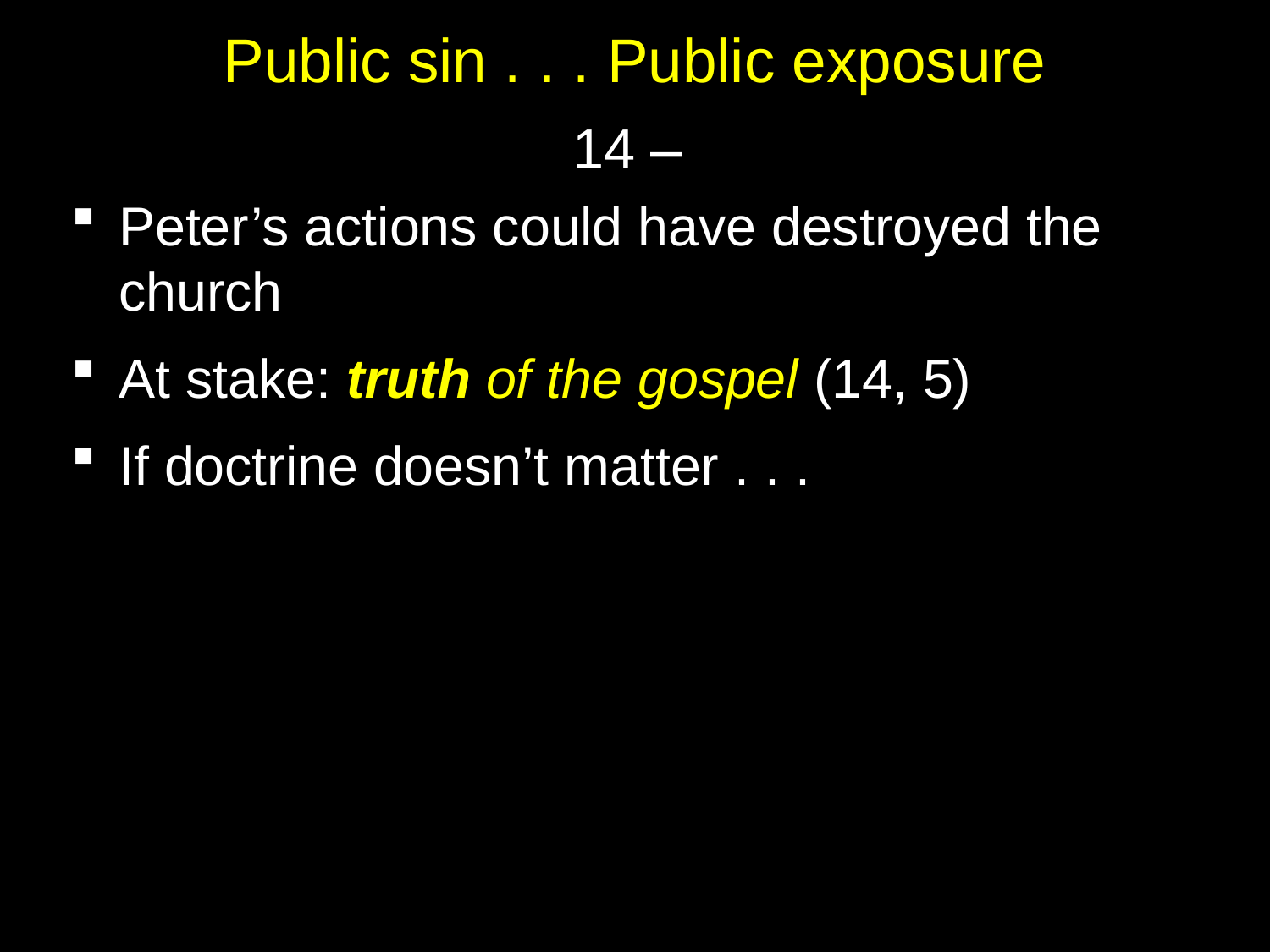

# Public sin . . . Public exposure
14 –
Peter’s actions could have destroyed the church
At stake: truth of the gospel (14, 5)
If doctrine doesn’t matter . . .